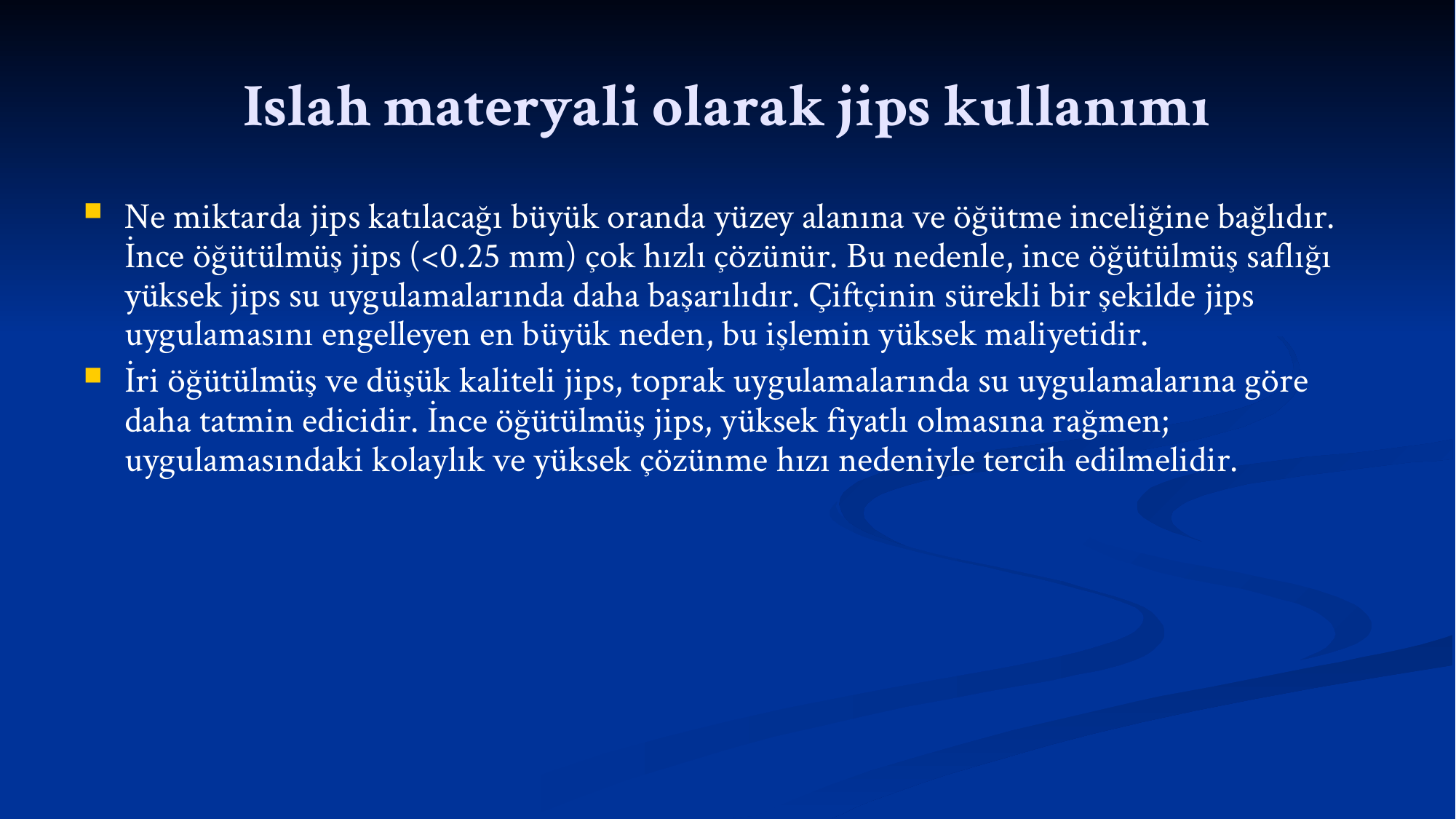

# Islah materyali olarak jips kullanımı
Ne miktarda jips katılacağı büyük oranda yüzey alanına ve öğütme inceliğine bağlıdır. İnce öğütülmüş jips (<0.25 mm) çok hızlı çözünür. Bu nedenle, ince öğütülmüş saflığı yüksek jips su uygulamalarında daha başarılıdır. Çiftçinin sürekli bir şekilde jips uygulamasını engelleyen en büyük neden, bu işlemin yüksek maliyetidir.
İri öğütülmüş ve düşük kaliteli jips, toprak uygulamalarında su uygulamalarına göre daha tatmin edicidir. İnce öğütülmüş jips, yüksek fiyatlı olmasına rağmen; uygulamasındaki kolaylık ve yüksek çözünme hızı nedeniyle tercih edilmelidir.